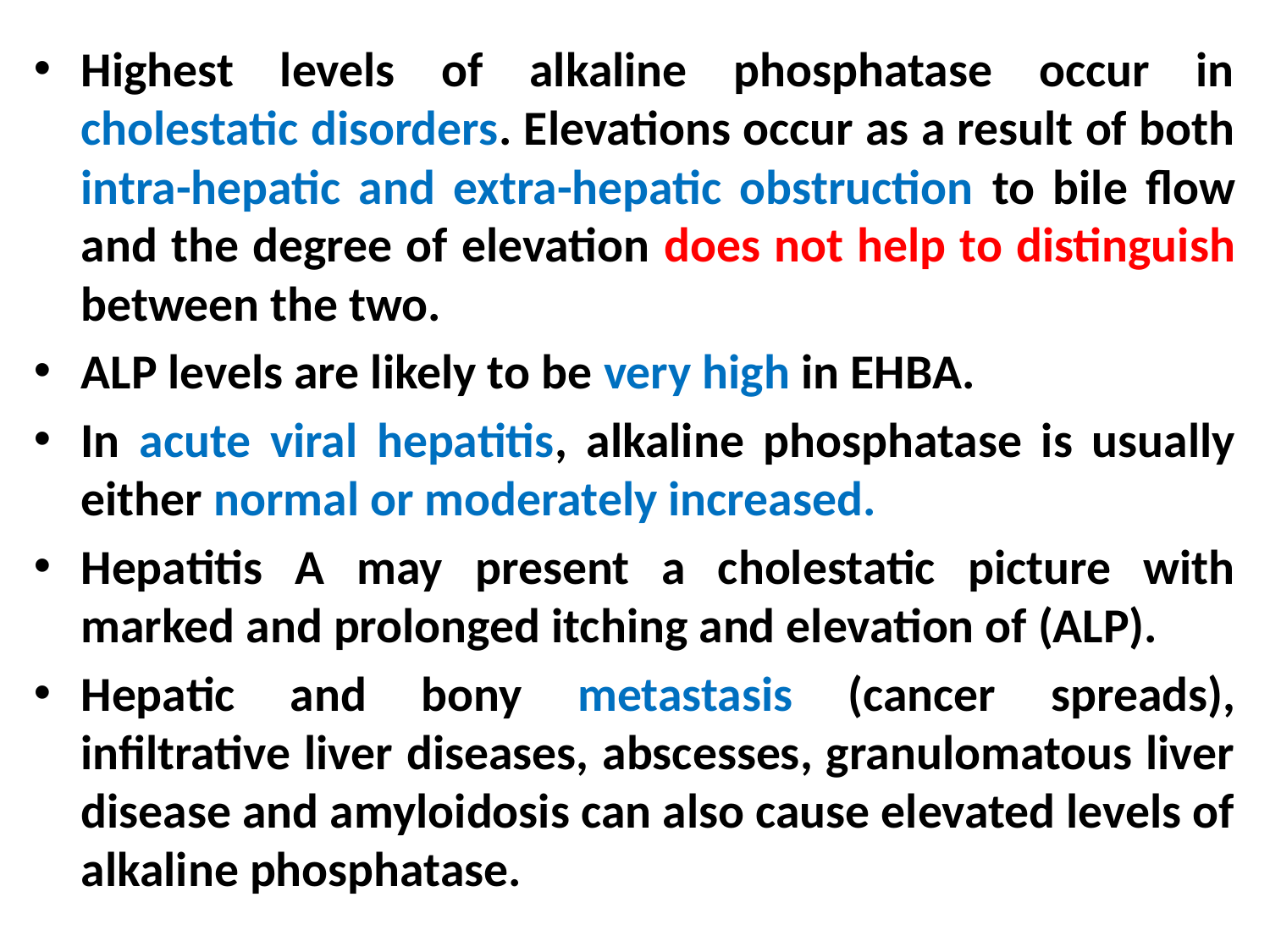

Highest levels of alkaline phosphatase occur in cholestatic disorders. Elevations occur as a result of both intra-hepatic and extra-hepatic obstruction to bile flow and the degree of elevation does not help to distinguish between the two.
ALP levels are likely to be very high in EHBA.
In acute viral hepatitis, alkaline phosphatase is usually either normal or moderately increased.
Hepatitis A may present a cholestatic picture with marked and prolonged itching and elevation of (ALP).
Hepatic and bony metastasis (cancer spreads), infiltrative liver diseases, abscesses, granulomatous liver disease and amyloidosis can also cause elevated levels of alkaline phosphatase.
#